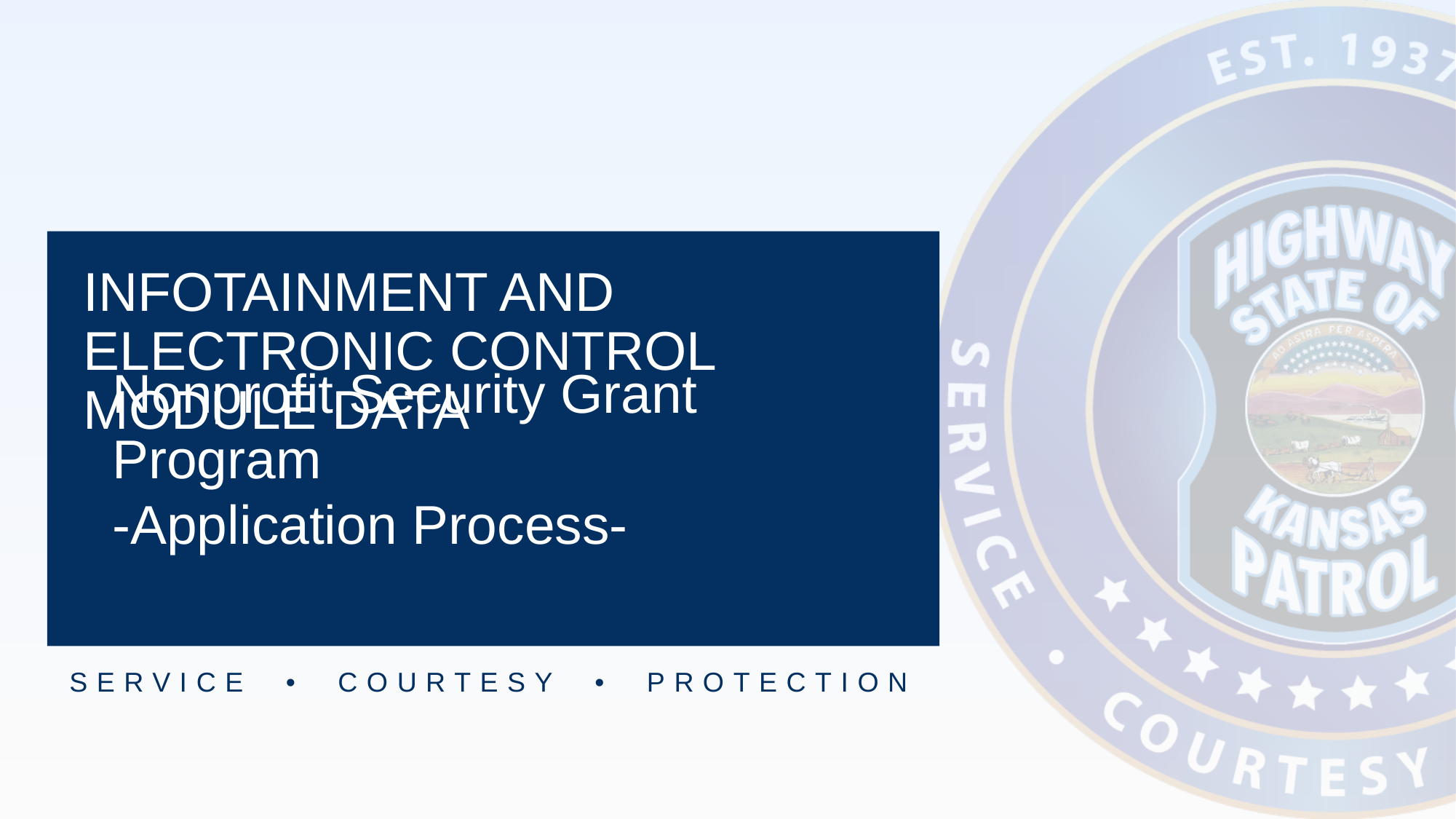

Infotainment and Electronic control module data
Nonprofit Security Grant Program
-Application Process-